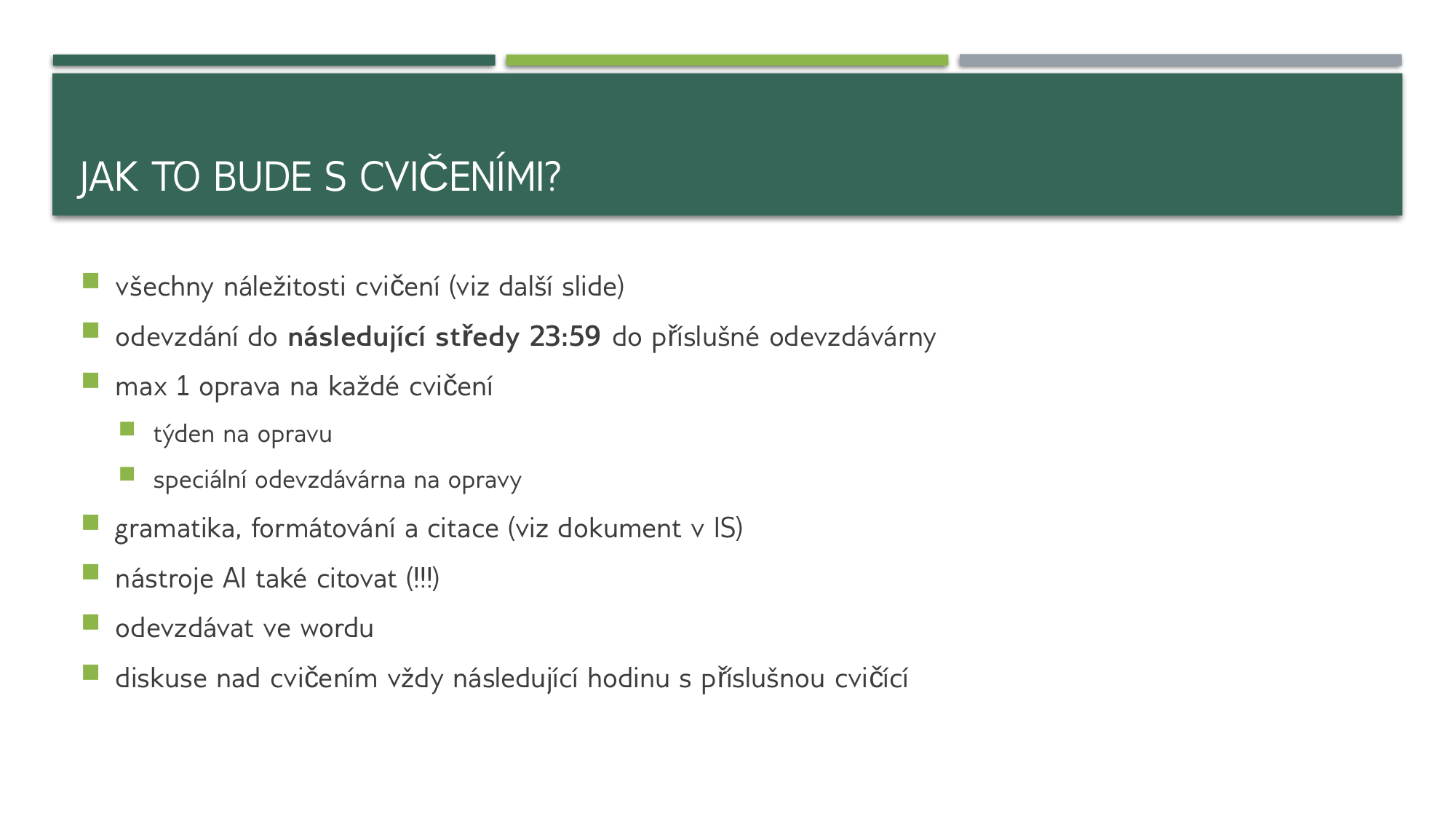

# Jak to bude s cvičeními?
všechny náležitosti cvičení (viz další slide)
odevzdání do následující středy 23:59 do příslušné odevzdávárny
max 1 oprava na každé cvičení
týden na opravu
speciální odevzdávárna na opravy
gramatika, formátování a citace (viz dokument v IS)
nástroje AI také citovat (!!!)
odevzdávat ve wordu
diskuse nad cvičením vždy následující hodinu s příslušnou cvičící